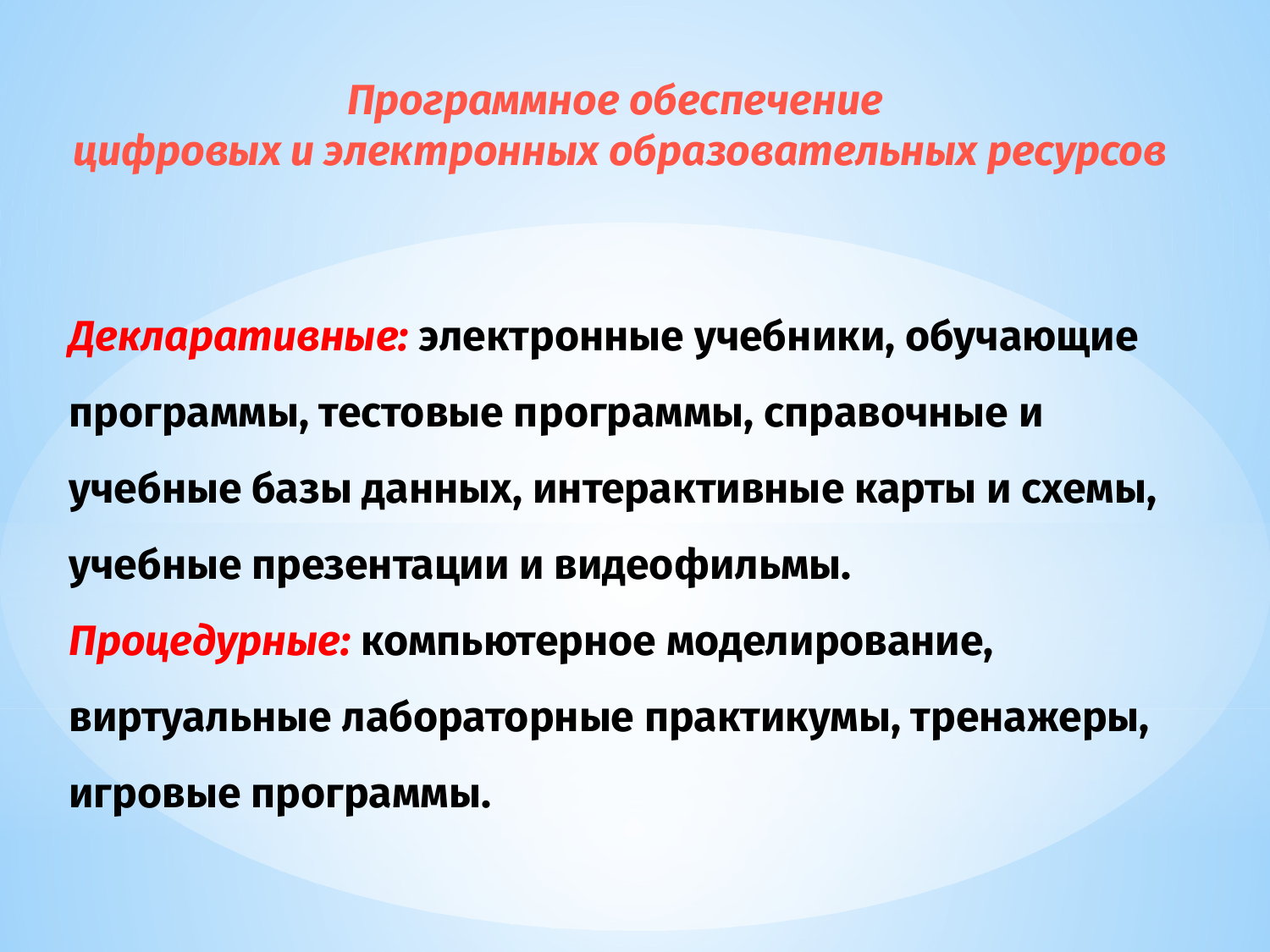

Программное обеспечение
цифровых и электронных образовательных ресурсов
Декларативные: электронные учебники, обучающие программы, тестовые программы, справочные и учебные базы данных, интерактивные карты и схемы, учебные презентации и видеофильмы.
Процедурные: компьютерное моделирование, виртуальные лабораторные практикумы, тренажеры, игровые программы.